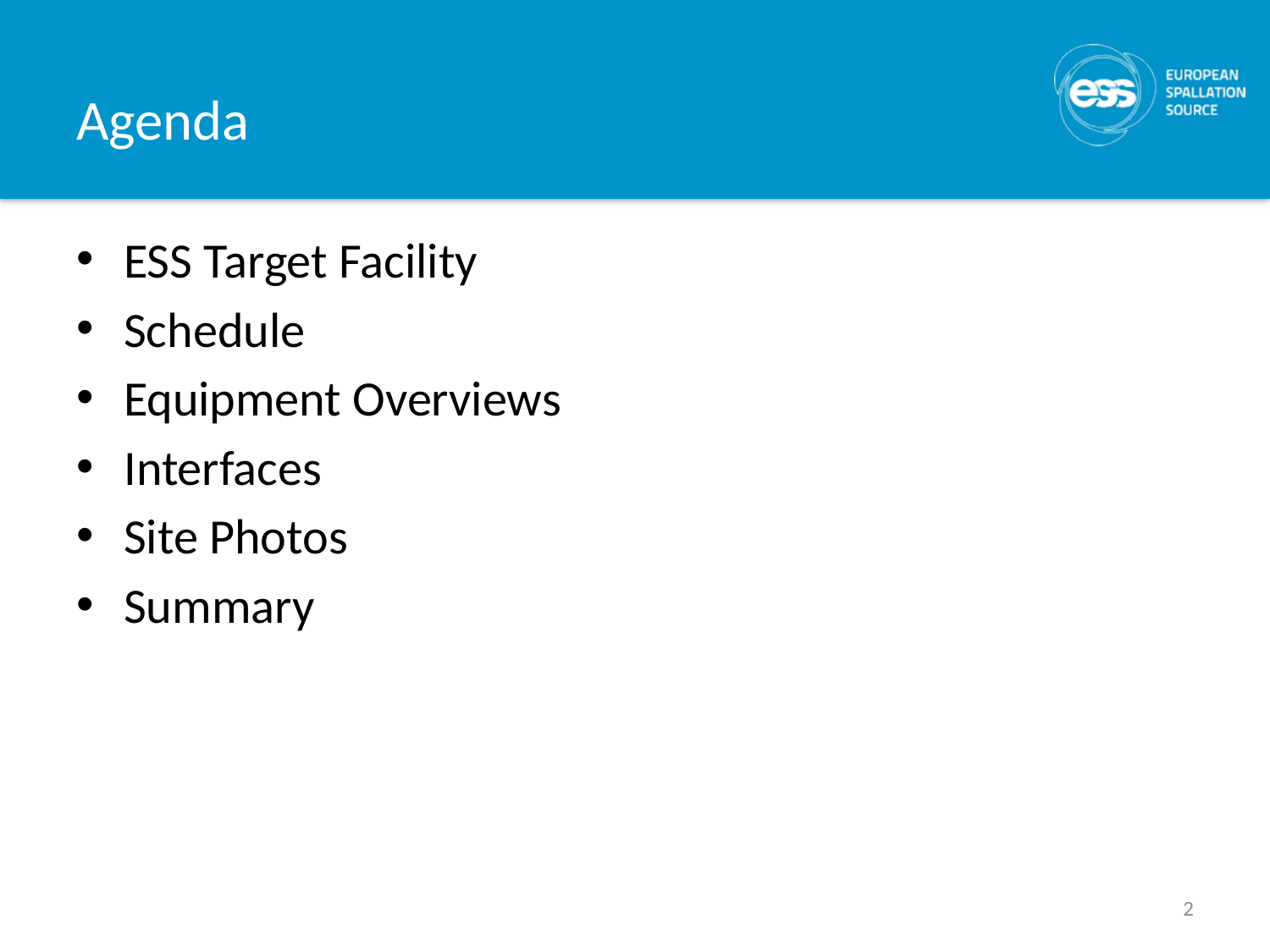

# Agenda
ESS Target Facility
Schedule
Equipment Overviews
Interfaces
Site Photos
Summary

2